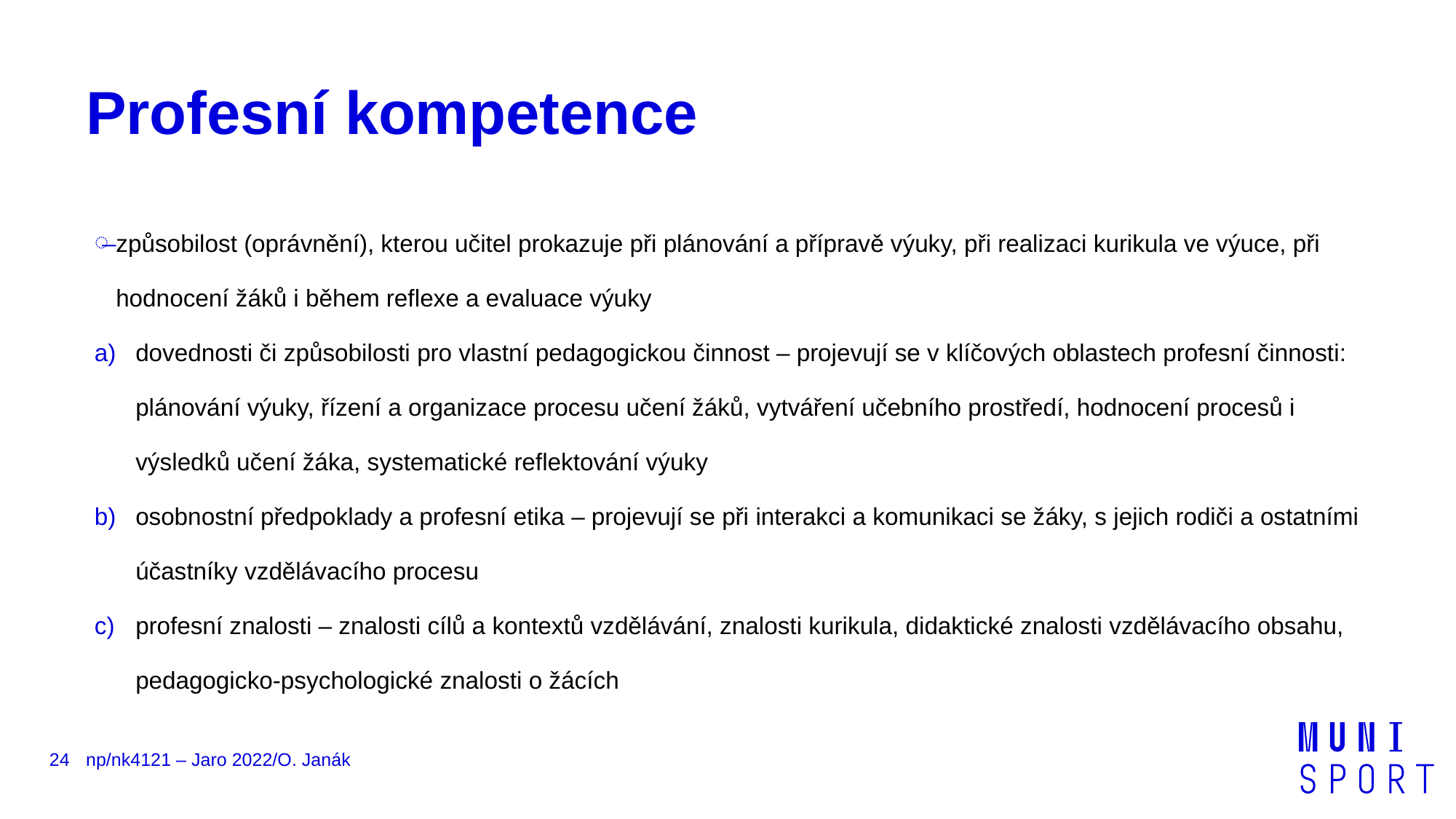

# Profesní kompetence
způsobilost (oprávnění), kterou učitel prokazuje při plánování a přípravě výuky, při realizaci kurikula ve výuce, při hodnocení žáků i během reflexe a evaluace výuky
dovednosti či způsobilosti pro vlastní pedagogickou činnost – projevují se v klíčových oblastech profesní činnosti: plánování výuky, řízení a organizace procesu učení žáků, vytváření učebního prostředí, hodnocení procesů i výsledků učení žáka, systematické reflektování výuky
osobnostní předpoklady a profesní etika – projevují se při interakci a komunikaci se žáky, s jejich rodiči a ostatními účastníky vzdělávacího procesu
profesní znalosti – znalosti cílů a kontextů vzdělávání, znalosti kurikula, didaktické znalosti vzdělávacího obsahu, pedagogicko-psychologické znalosti o žácích
24
np/nk4121 – Jaro 2022/O. Janák